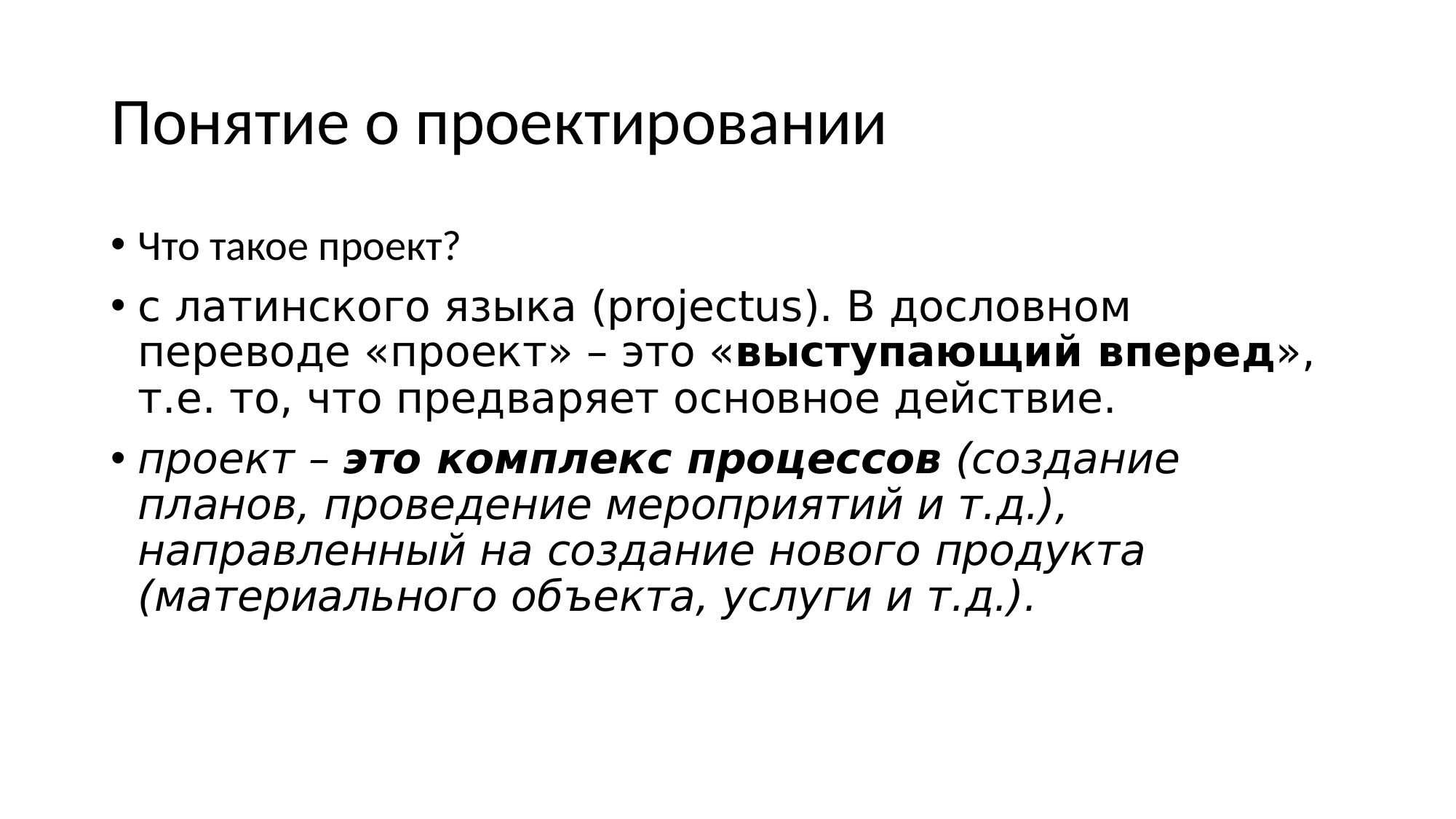

# Понятие о проектировании
Что такое проект?
с латинского языка (projectus). В дословном переводе «проект» – это «выступающий вперед», т.е. то, что предваряет основное действие.
проект – это комплекс процессов (создание планов, проведение мероприятий и т.д.), направленный на создание нового продукта (материального объекта, услуги и т.д.).